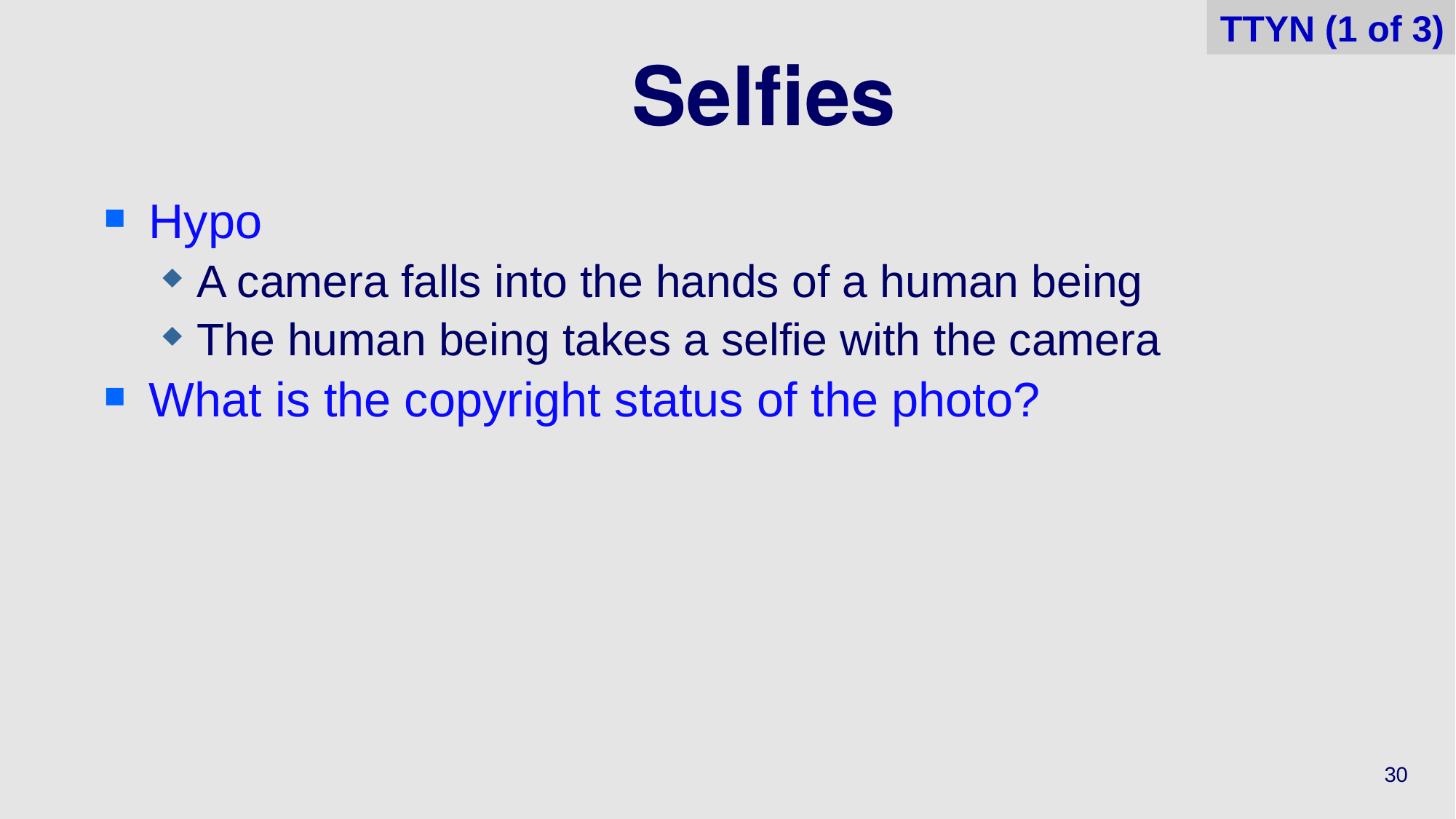

TTYN (1 of 3)
# Selfies
Hypo
A camera falls into the hands of a human being
The human being takes a selfie with the camera
What is the copyright status of the photo?
30